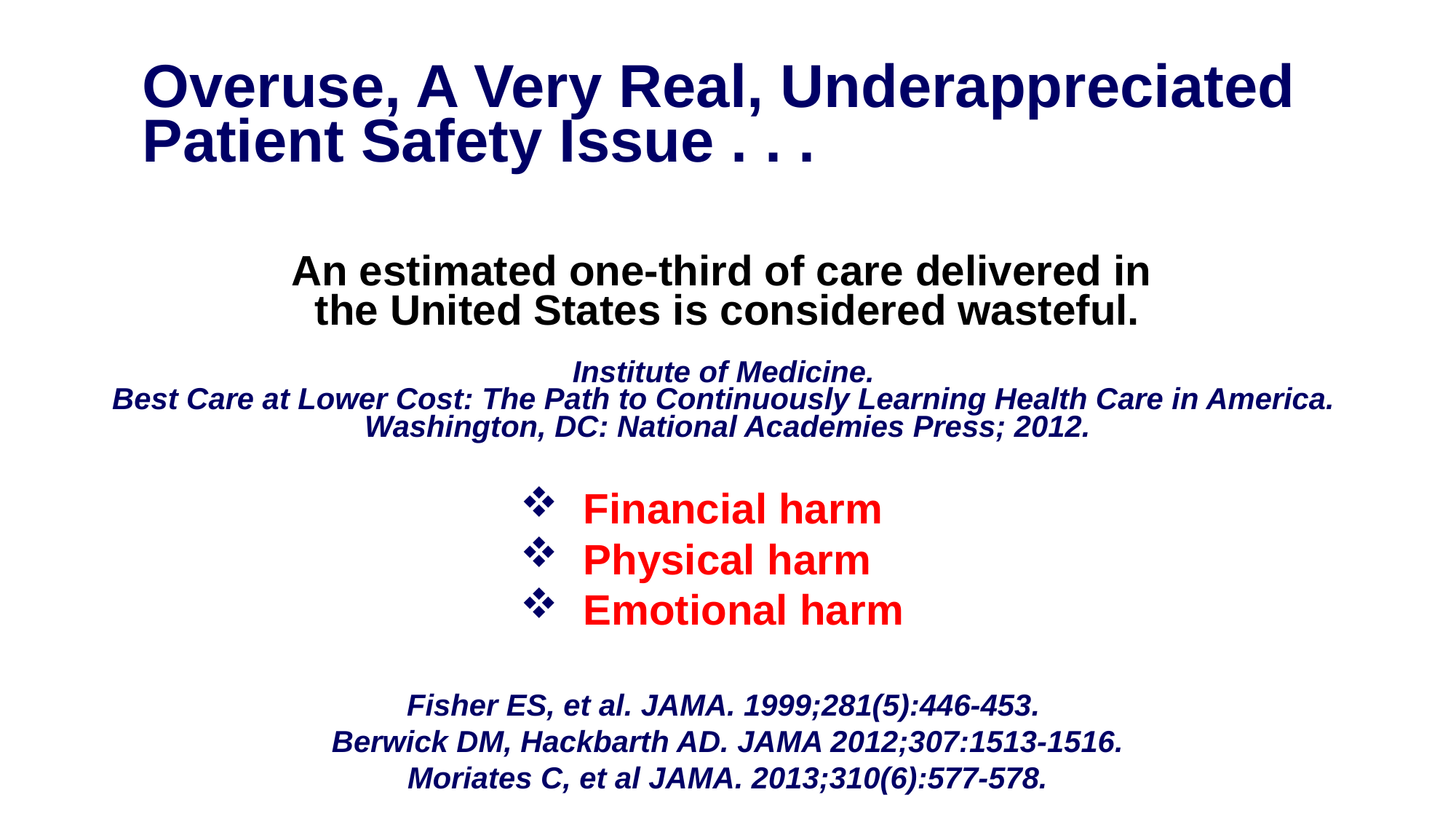

# Overuse, A Very Real, Underappreciated Patient Safety Issue . . .
An estimated one-third of care delivered in
the United States is considered wasteful.

Institute of Medicine.
Best Care at Lower Cost: The Path to Continuously Learning Health Care in America.
Washington, DC: National Academies Press; 2012.
Financial harm
Physical harm
Emotional harm
Fisher ES, et al. JAMA. 1999;281(5):446-453.
Berwick DM, Hackbarth AD. JAMA 2012;307:1513-1516.
Moriates C, et al JAMA. 2013;310(6):577-578.